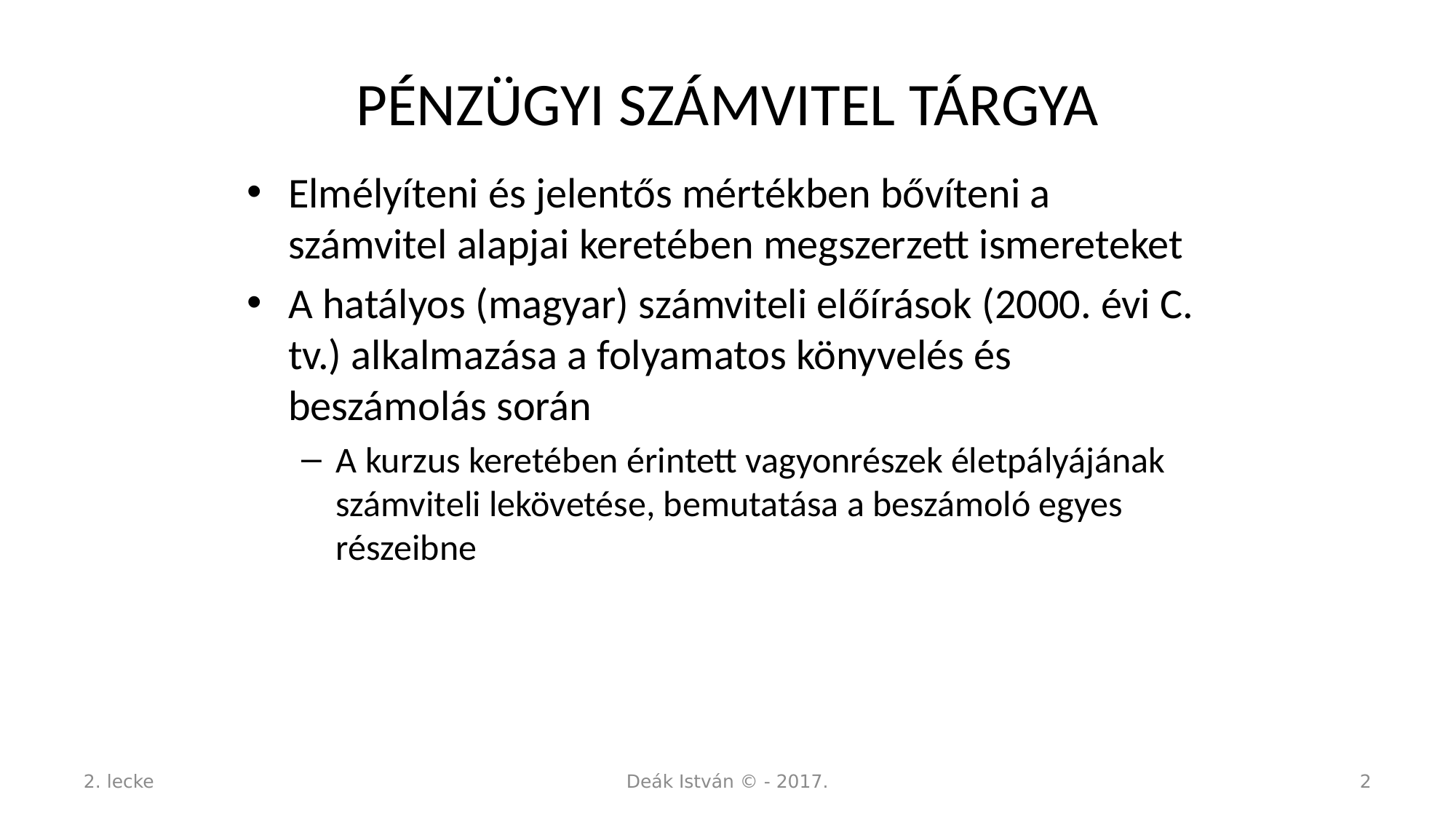

# PÉNZÜGYI SZÁMVITEL TÁRGYA
Elmélyíteni és jelentős mértékben bővíteni a számvitel alapjai keretében megszerzett ismereteket
A hatályos (magyar) számviteli előírások (2000. évi C. tv.) alkalmazása a folyamatos könyvelés és beszámolás során
A kurzus keretében érintett vagyonrészek életpályájának számviteli lekövetése, bemutatása a beszámoló egyes részeibne
2. lecke
Deák István © - 2017.
2